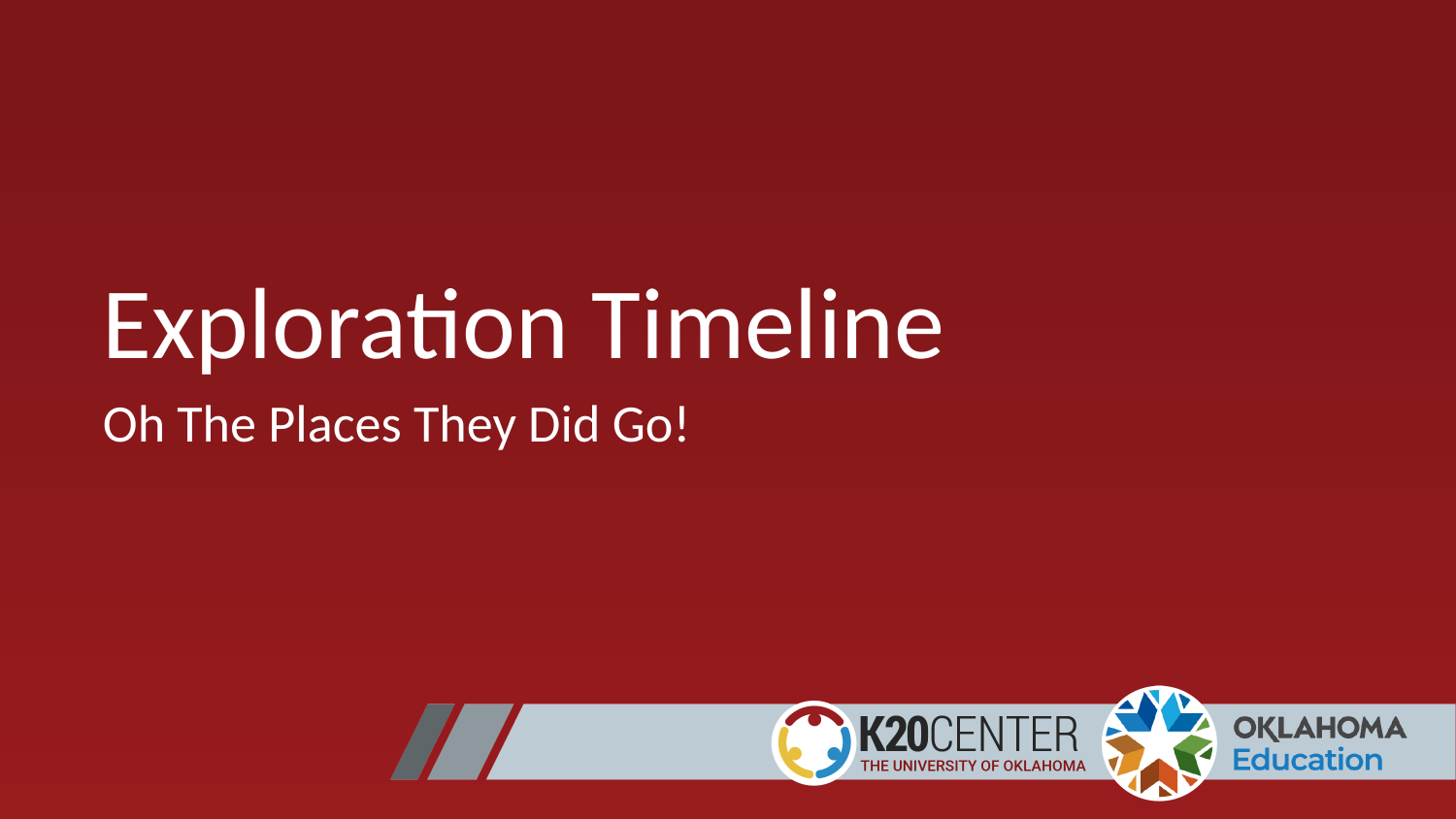

# Exploration Timeline
Oh The Places They Did Go!